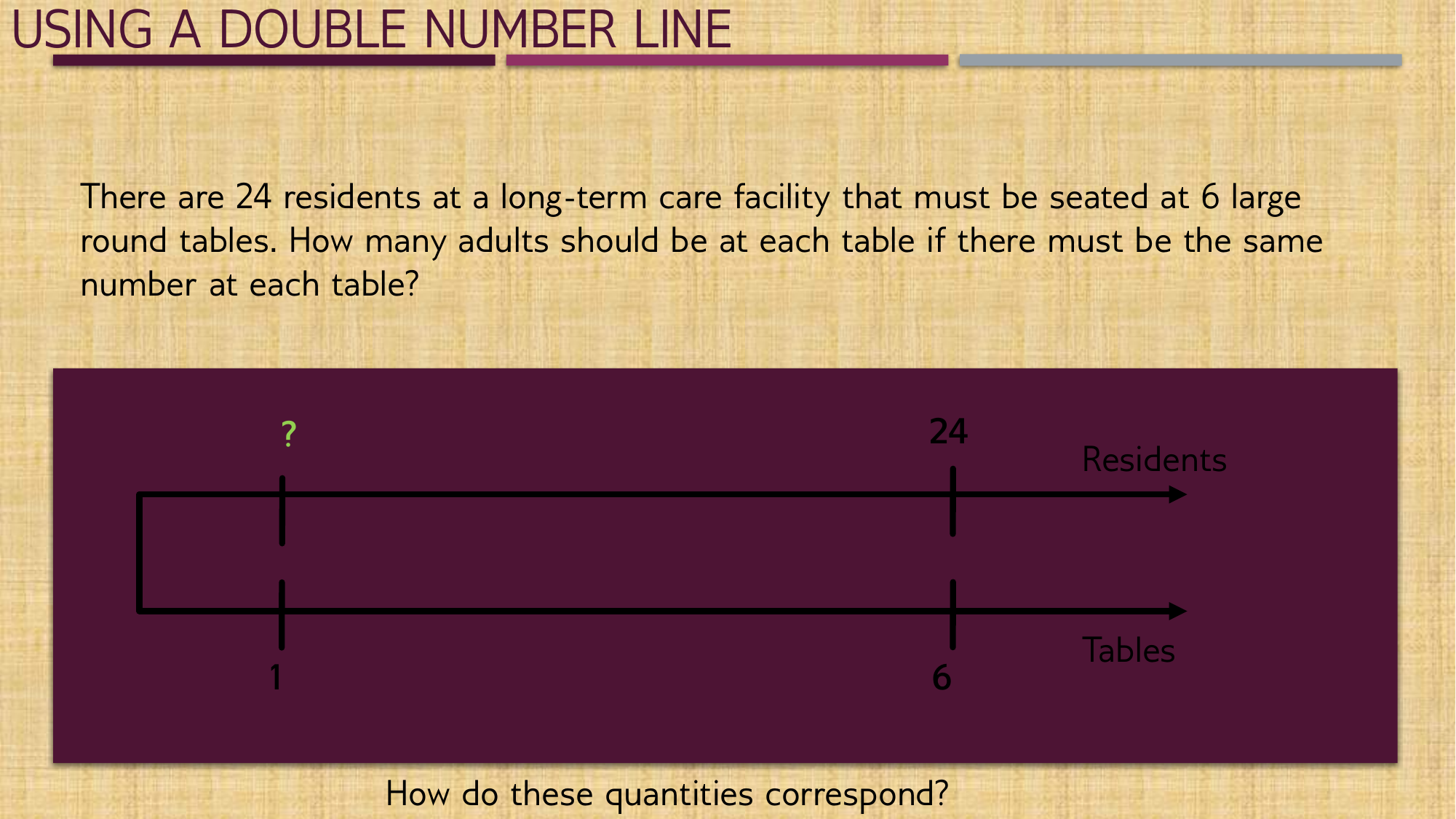

# Using a double number line
There are 24 residents at a long-term care facility that must be seated at 6 large round tables. How many adults should be at each table if there must be the same number at each table?
24
  ?
Residents
Tables
 1
6
How do these quantities correspond?